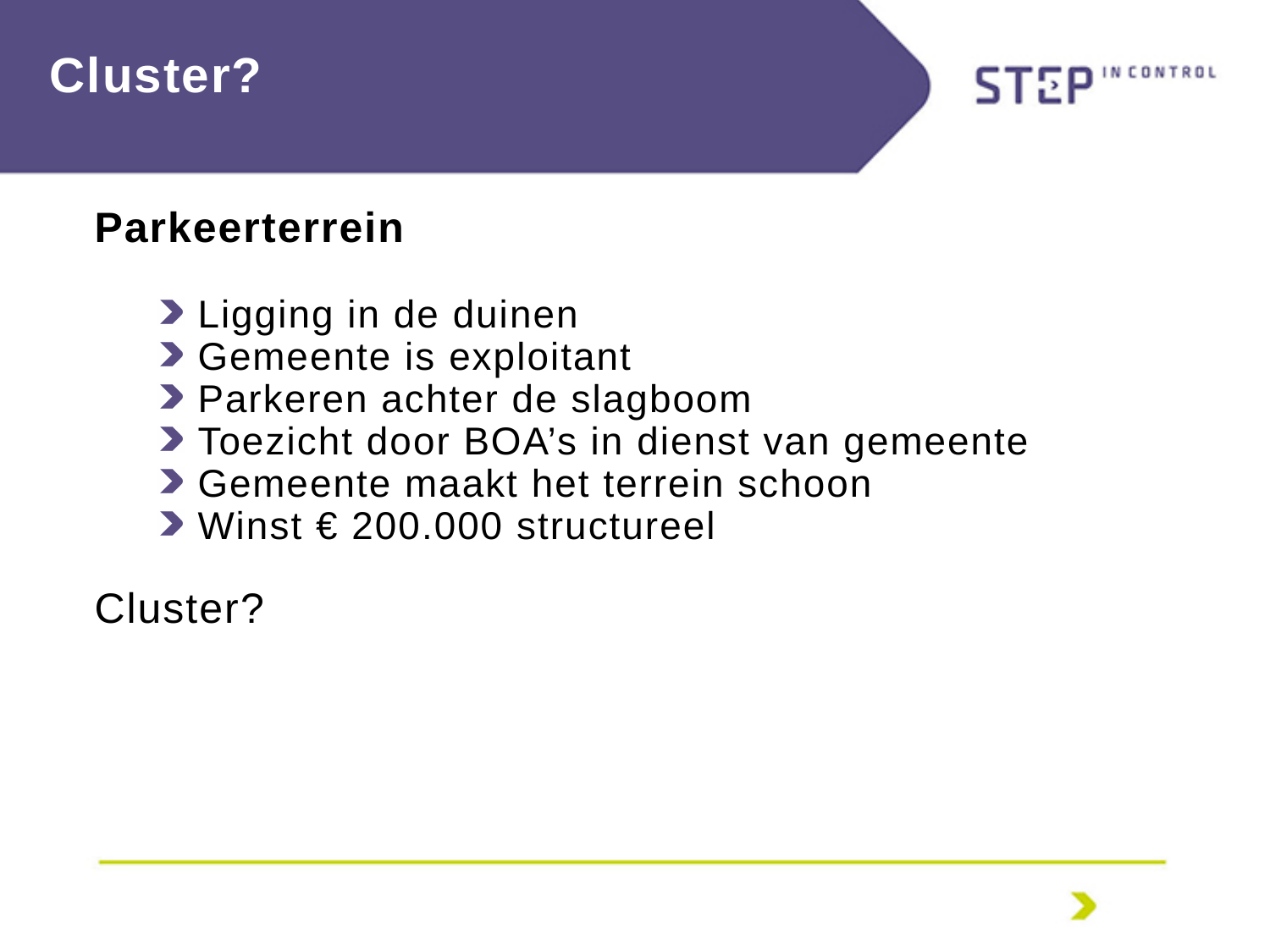

# Cluster?
Parkeerterrein

Ligging in de duinen
Gemeente is exploitant
Parkeren achter de slagboom
Toezicht door BOA’s in dienst van gemeente
Gemeente maakt het terrein schoon
Winst € 200.000 structureel

Cluster?